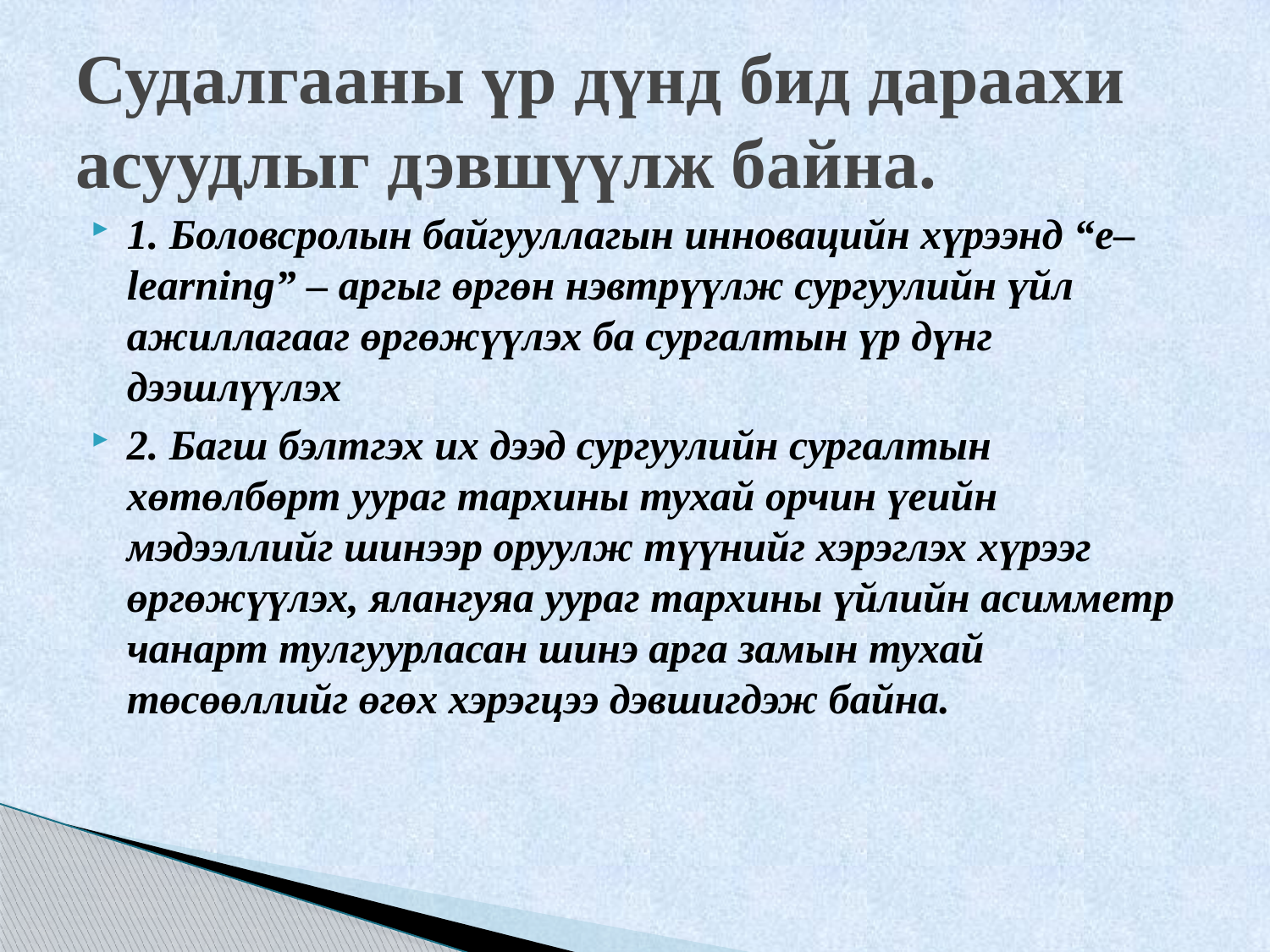

# Судалгааны үр дүнд бид дараахи асуудлыг дэвшүүлж байна.
1. Боловсролын байгууллагын инновацийн хүрээнд “e–learning” – аргыг өргөн нэвтрүүлж сургуулийн үйл ажиллагааг өргөжүүлэх ба сургалтын үр дүнг дээшлүүлэх
2. Багш бэлтгэх их дээд сургуулийн сургалтын хөтөлбөрт уураг тархины тухай орчин үеийн мэдээллийг шинээр оруулж түүнийг хэрэглэх хүрээг өргөжүүлэх, ялангуяа уураг тархины үйлийн асимметр чанарт тулгуурласан шинэ арга замын тухай төсөөллийг өгөх хэрэгцээ дэвшигдэж байна.